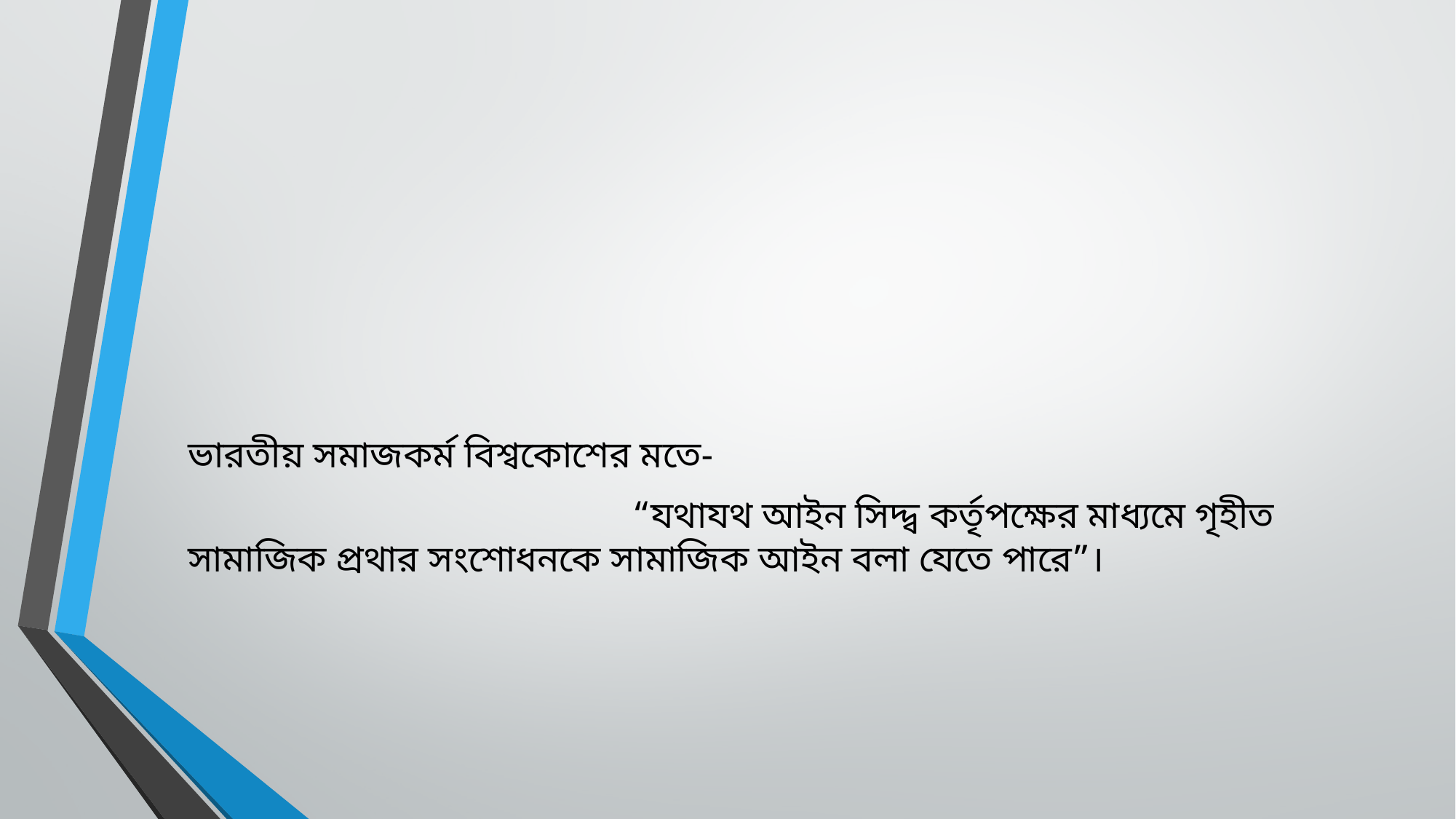

#
ভারতীয় সমাজকর্ম বিশ্বকোশের মতে-
                                               “যথাযথ আইন সিদ্দ্ব কর্তৃপক্ষের মাধ্যমে গৃহীত সামাজিক প্রথার সংশোধনকে সামাজিক আইন বলা যেতে পারে”।